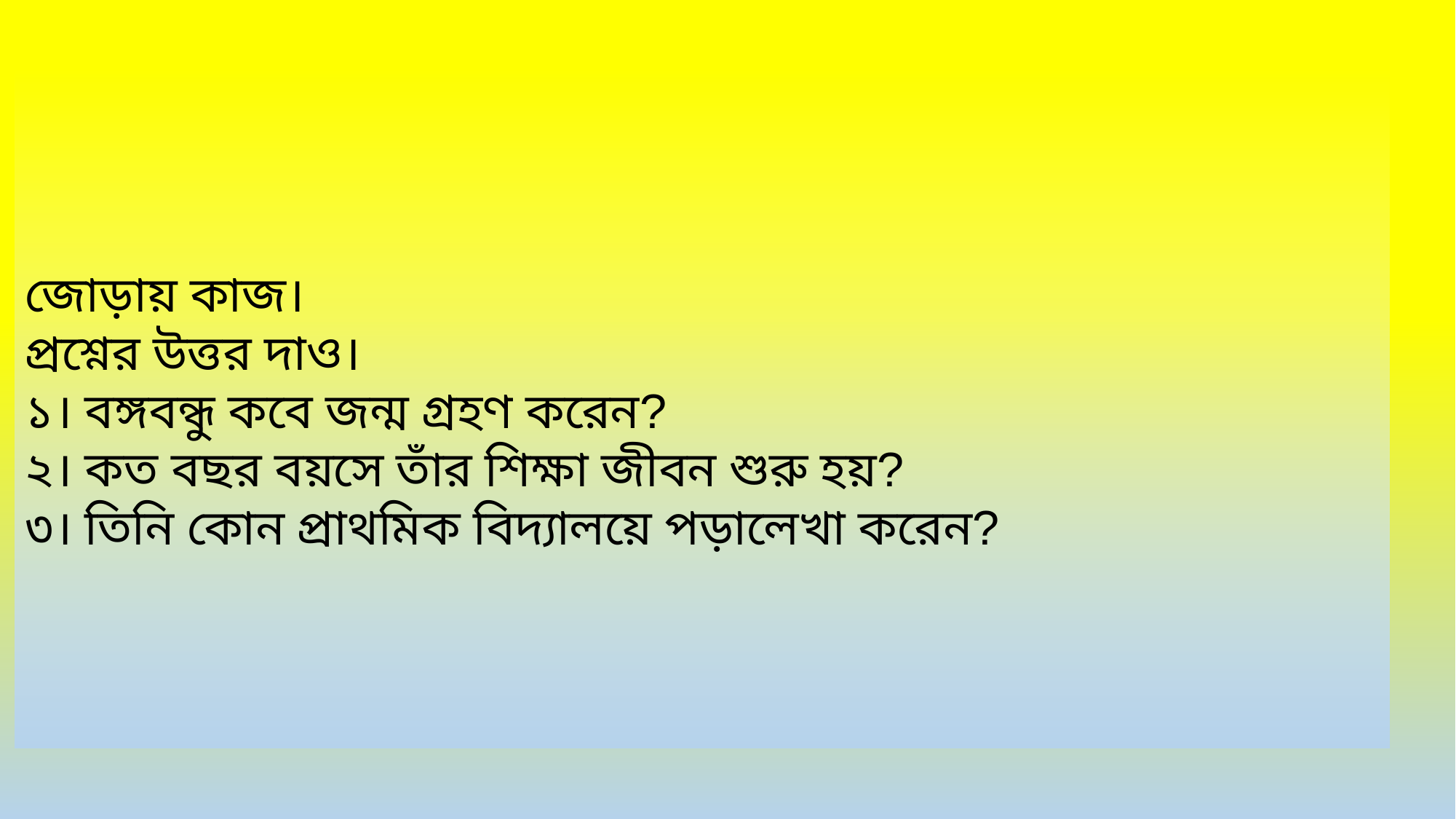

জোড়ায় কাজ।
প্রশ্নের উত্তর দাও।
১। বঙ্গবন্ধু কবে জন্ম গ্রহণ করেন?
২। কত বছর বয়সে তাঁর শিক্ষা জীবন শুরু হয়?
৩। তিনি কোন প্রাথমিক বিদ্যালয়ে পড়ালেখা করেন?